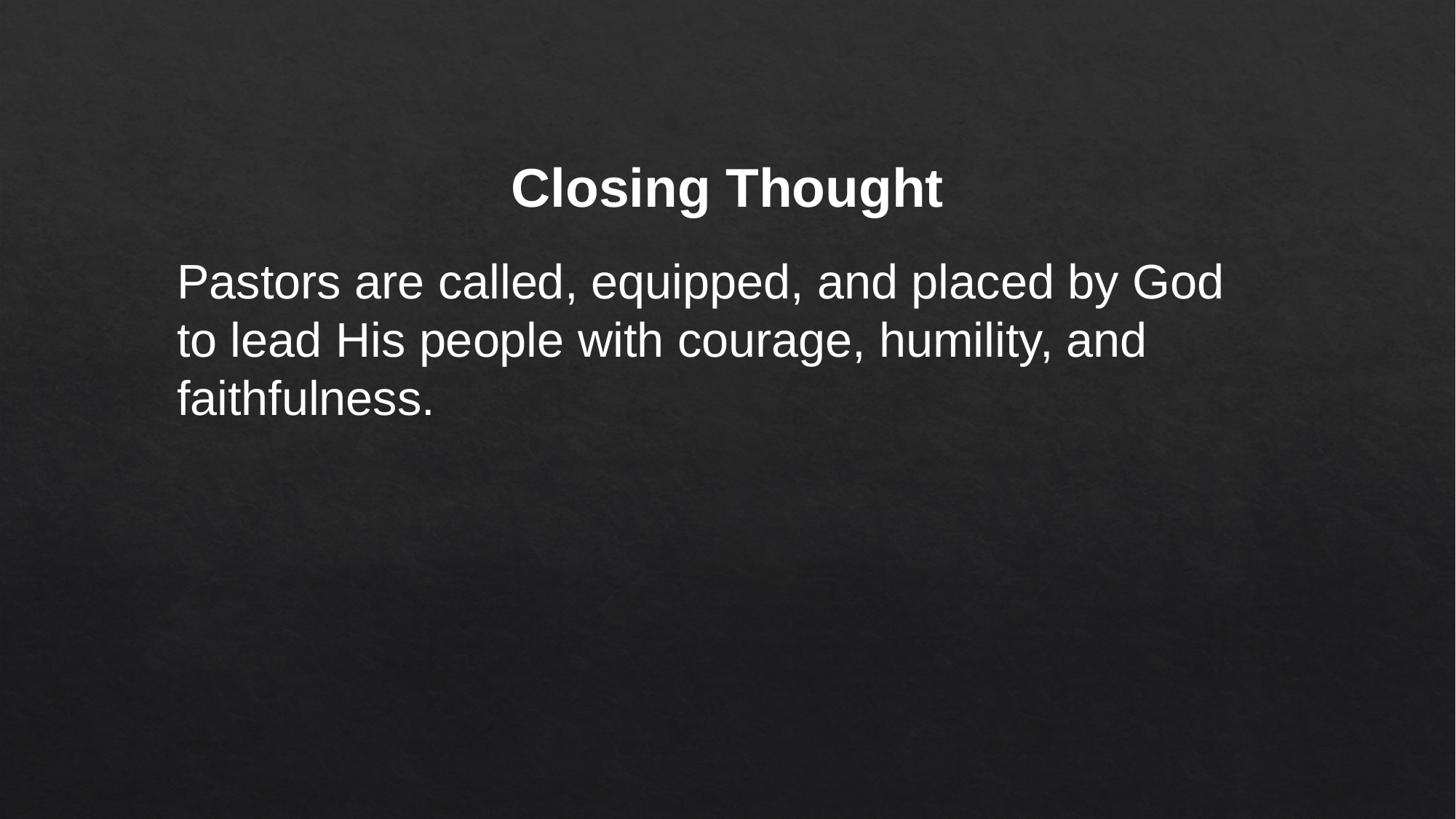

Closing Thought

Pastors are called, equipped, and placed by God to lead His people with courage, humility, and faithfulness.